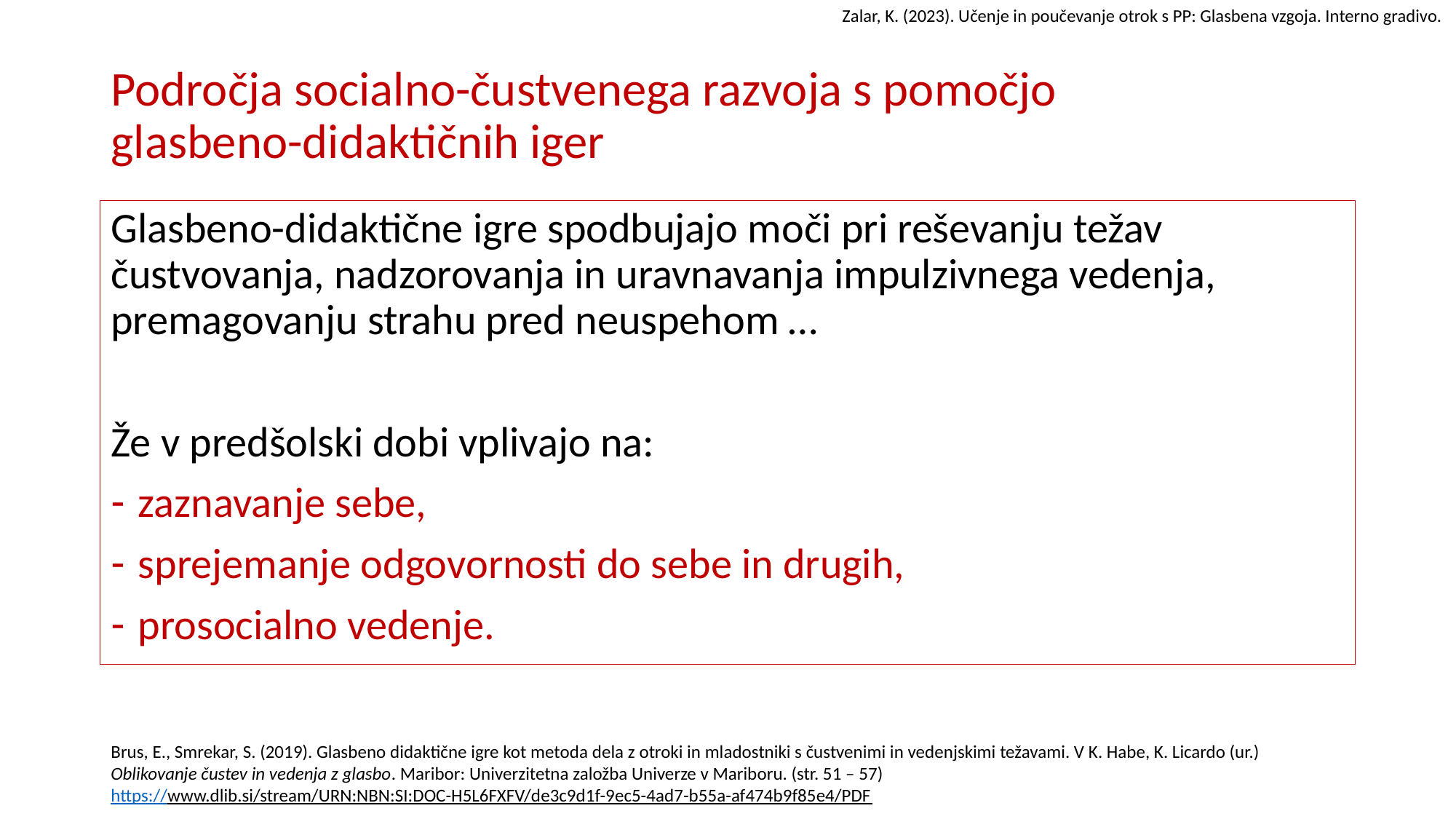

Zalar, K. (2023). Učenje in poučevanje otrok s PP: Glasbena vzgoja. Interno gradivo.
# Področja socialno-čustvenega razvoja s pomočjo                 glasbeno-didaktičnih iger
Glasbeno-didaktične igre spodbujajo moči pri reševanju težav čustvovanja, nadzorovanja in uravnavanja impulzivnega vedenja, premagovanju strahu pred neuspehom …

Že v predšolski dobi vplivajo na:
zaznavanje sebe,
sprejemanje odgovornosti do sebe in drugih,
prosocialno vedenje.
Brus, E., Smrekar, S. (2019). Glasbeno didaktične igre kot metoda dela z otroki in mladostniki s čustvenimi in vedenjskimi težavami. V K. Habe, K. Licardo (ur.) Oblikovanje čustev in vedenja z glasbo. Maribor: Univerzitetna založba Univerze v Mariboru. (str. 51 – 57)
https://www.dlib.si/stream/URN:NBN:SI:DOC-H5L6FXFV/de3c9d1f-9ec5-4ad7-b55a-af474b9f85e4/PDF